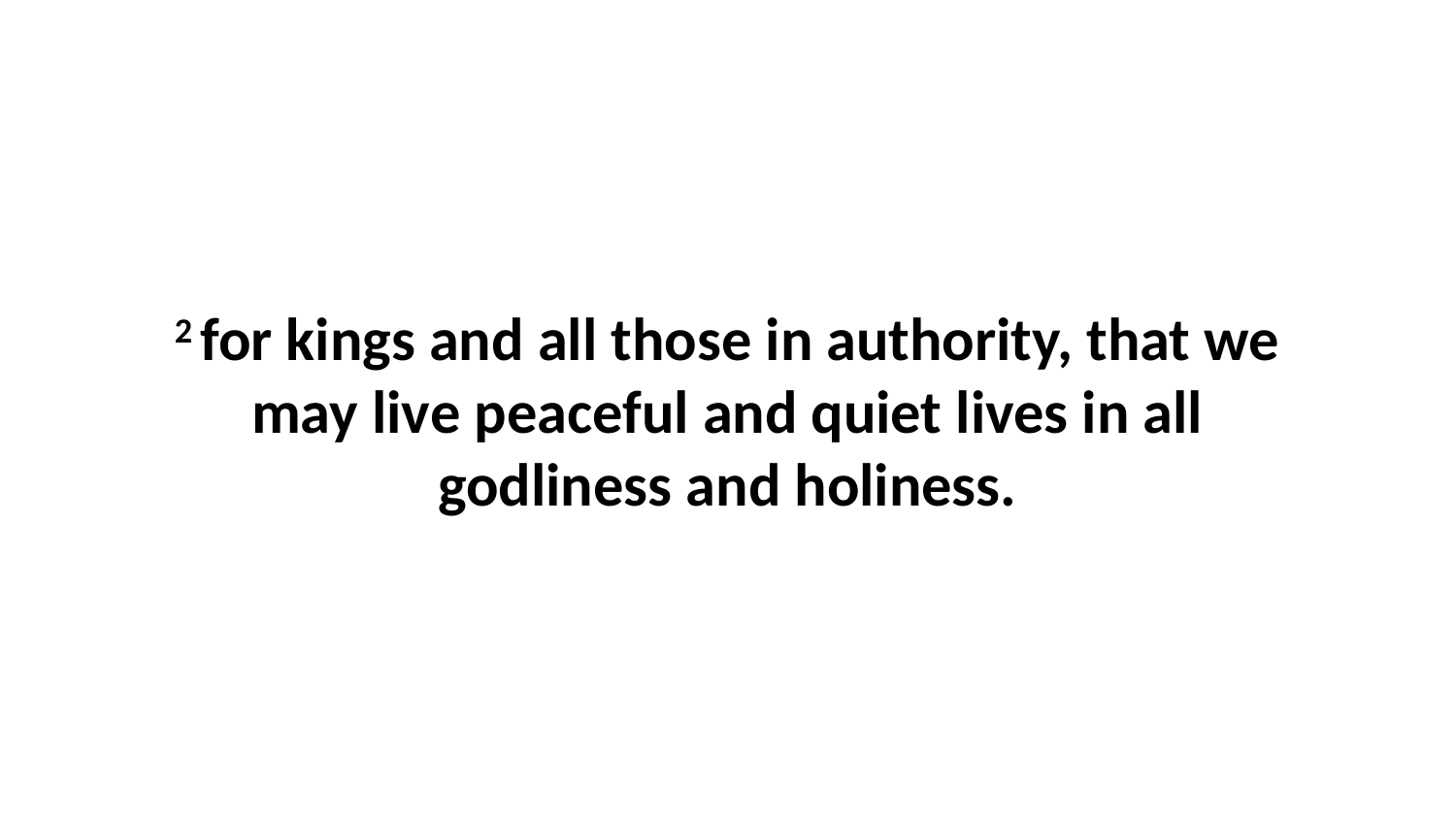

2 for kings and all those in authority, that we may live peaceful and quiet lives in all godliness and holiness.